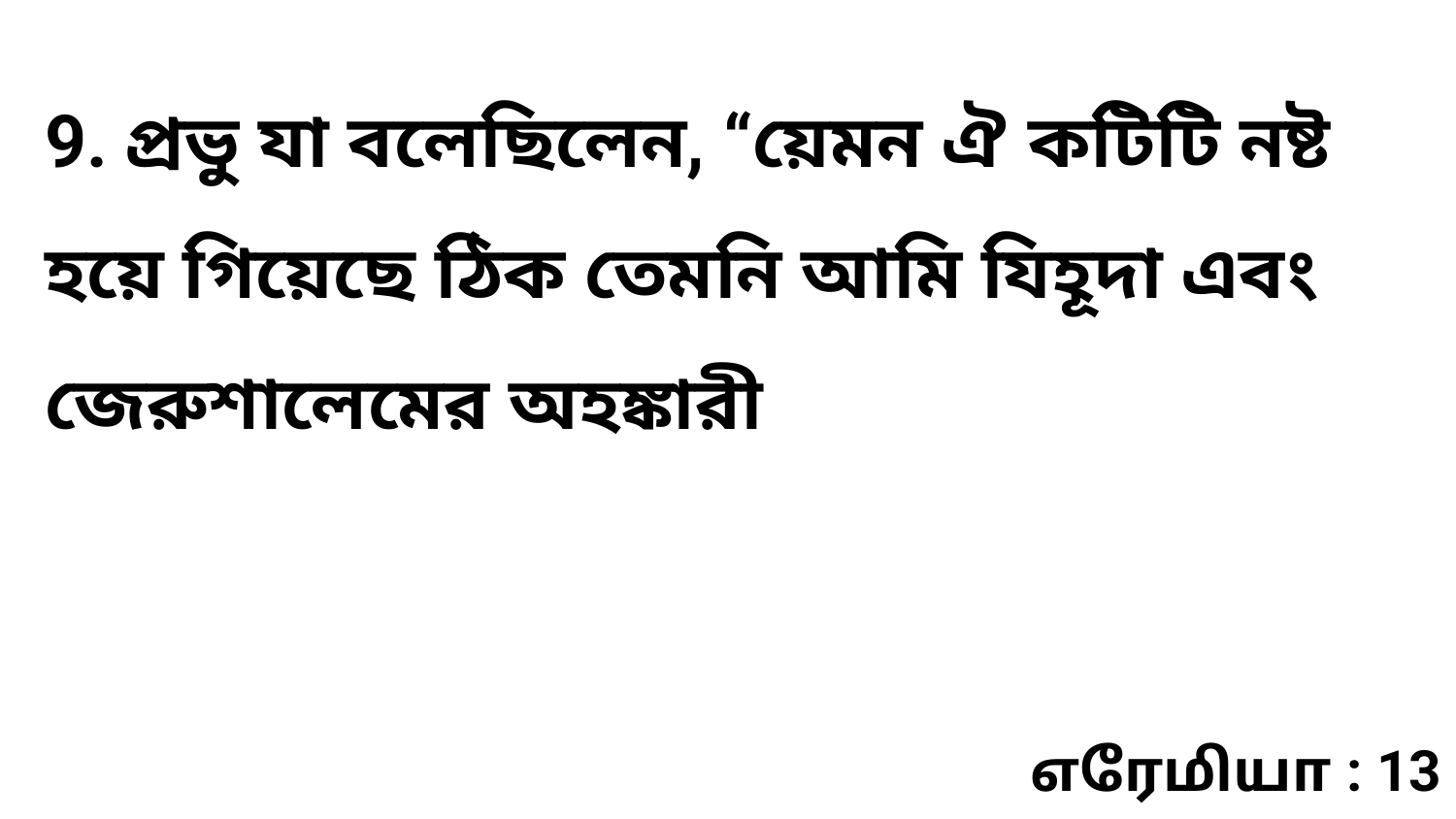

9. প্রভু যা বলেছিলেন, “য়েমন ঐ কটিটি নষ্ট হয়ে গিয়েছে ঠিক তেমনি আমি যিহূদা এবং জেরুশালেমের অহঙ্কারী
எரேமியா : 13